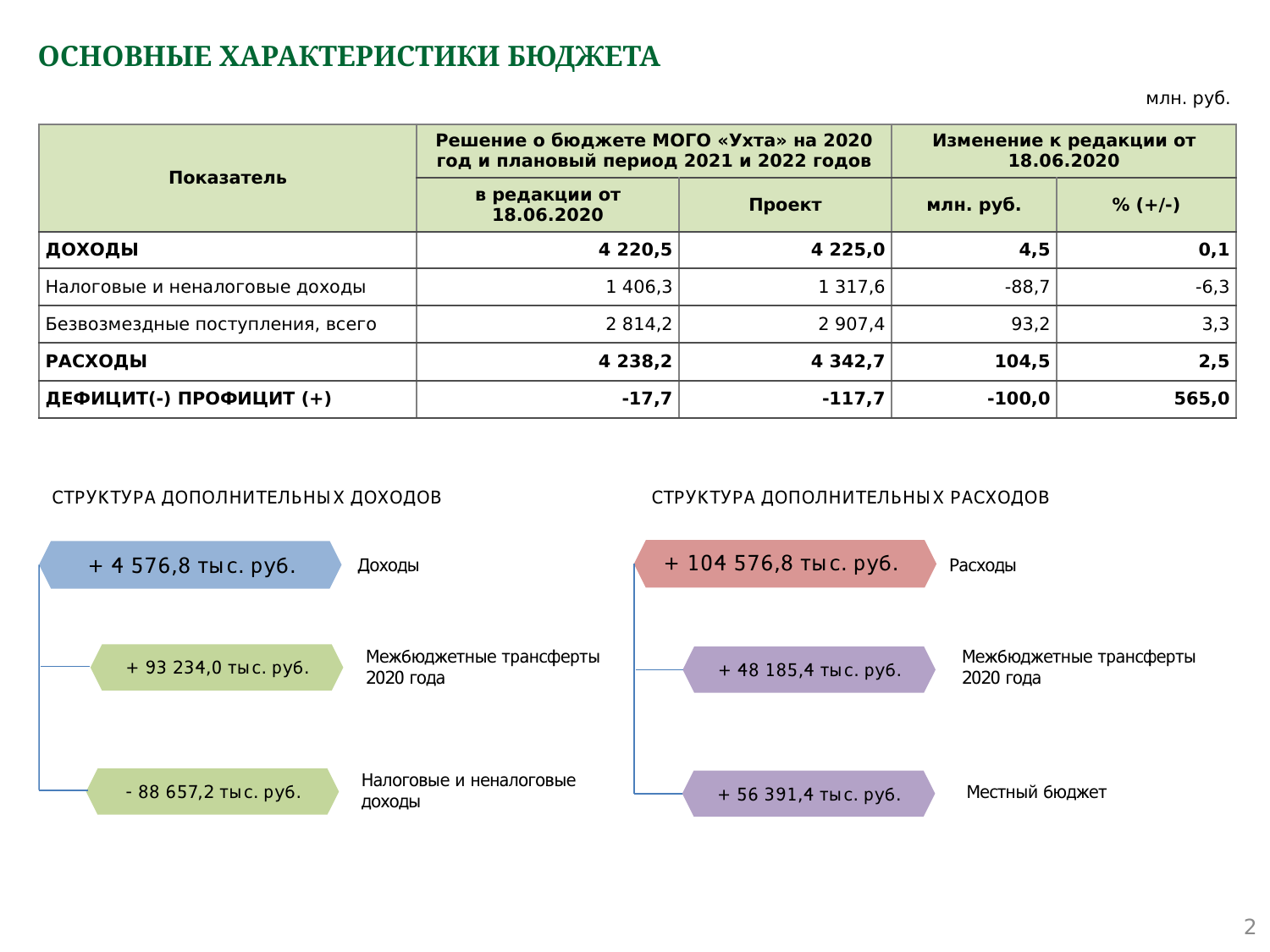

# ОСНОВНЫЕ ХАРАКТЕРИСТИКИ БЮДЖЕТА
млн. руб.
| Показатель | Решение о бюджете МОГО «Ухта» на 2020 год и плановый период 2021 и 2022 годов |  | Изменение к редакции от 18.06.2020 |  |
| --- | --- | --- | --- | --- |
|  | в редакции от 18.06.2020 | Проект | млн. руб. | % (+/-) |
| ДОХОДЫ | 4 220,5 | 4 225,0 | 4,5 | 0,1 |
| Налоговые и неналоговые доходы | 1 406,3 | 1 317,6 | -88,7 | -6,3 |
| Безвозмездные поступления, всего | 2 814,2 | 2 907,4 | 93,2 | 3,3 |
| РАСХОДЫ | 4 238,2 | 4 342,7 | 104,5 | 2,5 |
| ДЕФИЦИТ(-) ПРОФИЦИТ (+) | -17,7 | -117,7 | -100,0 | 565,0 |
СТРУКТУРА ДОПОЛНИТЕЛЬНЫХ ДОХОДОВ
СТРУКТУРА ДОПОЛНИТЕЛЬНЫХ РАСХОДОВ

+ 104 576,8 тыс. руб.
+ 4 576,8 тыс. руб.
Расходы
Доходы
Межбюджетные трансферты
2020 года
Межбюджетные трансферты
2020 года

+ 93 234,0 тыс. руб.
+ 48 185,4 тыс. руб.
Налоговые и неналоговые
доходы

- 88 657,2 тыс. руб.
Местный бюджет
+ 56 391,4 тыс. руб.
2